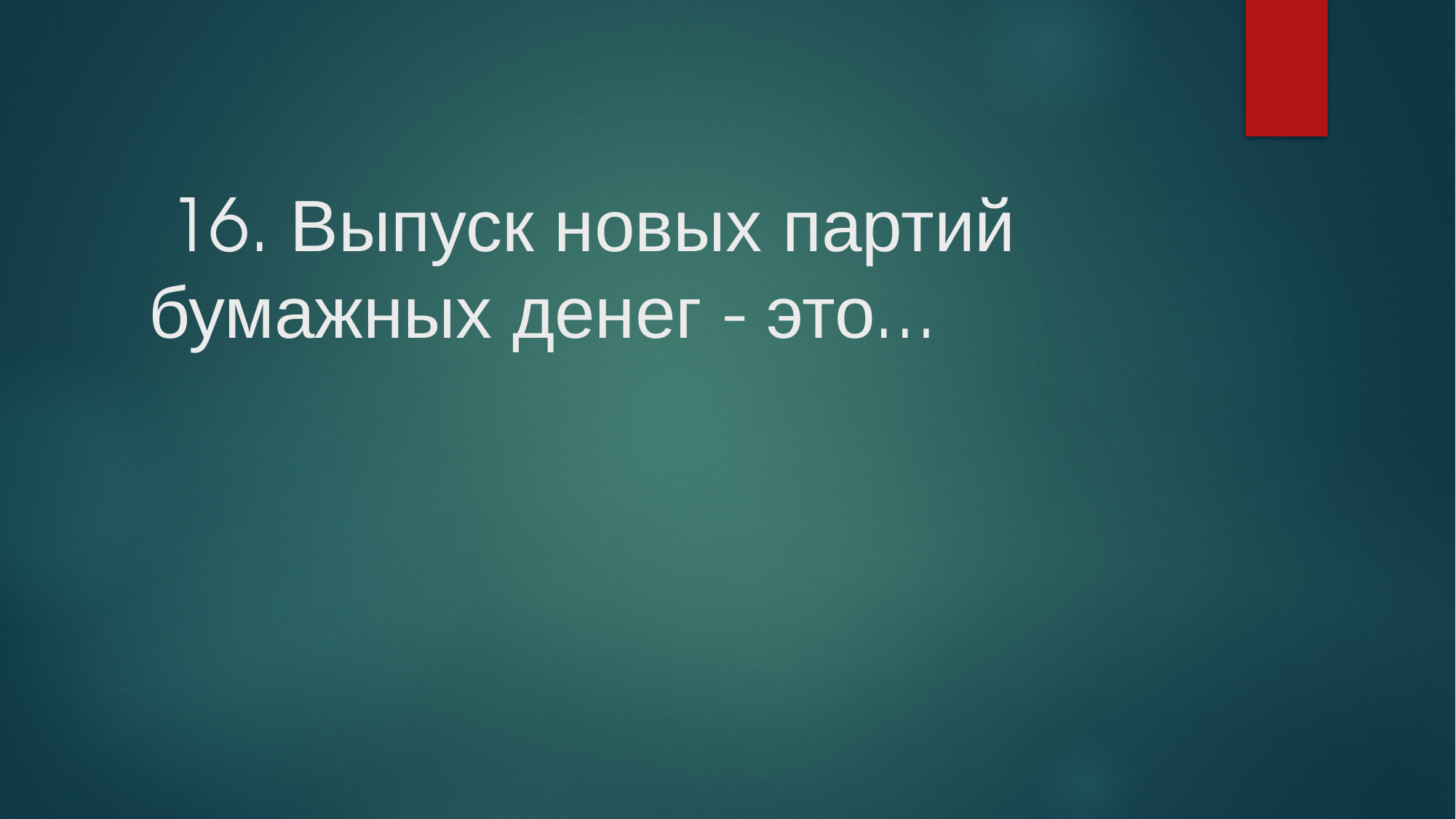

# 16. Выпуск новых партий бумажных денег - это…